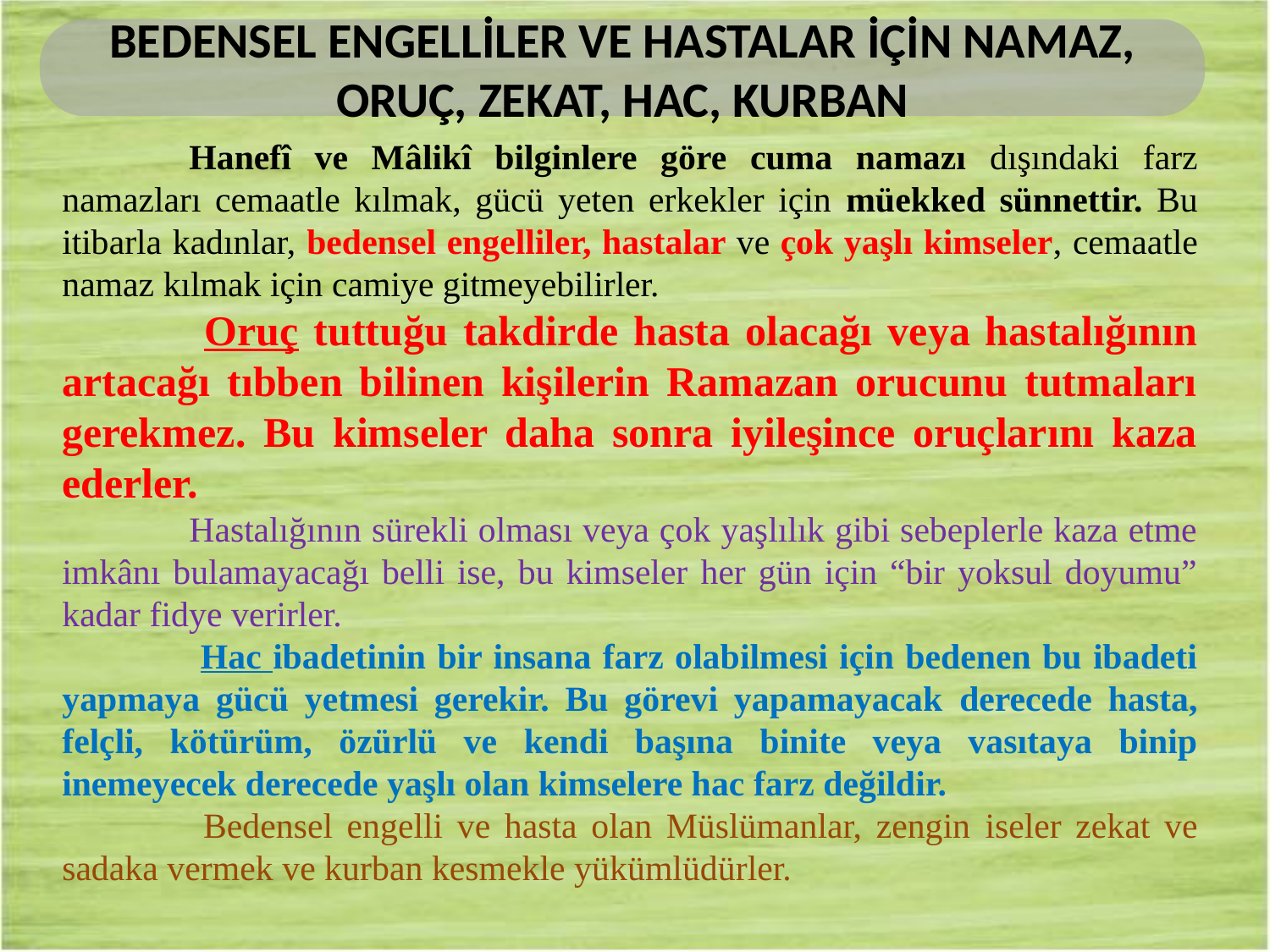

BEDENSEL ENGELLİLER VE HASTALAR İÇİN NAMAZ, ORUÇ, ZEKAT, HAC, KURBAN
	Hanefî ve Mâlikî bilginlere göre cuma namazı dışındaki farz namazları cemaatle kılmak, gücü yeten erkekler için müekked sünnettir. Bu itibarla kadınlar, bedensel engelliler, hastalar ve çok yaşlı kimseler, cemaatle namaz kılmak için camiye gitmeyebilirler.
	 Oruç tuttuğu takdirde hasta olacağı veya hastalığının artacağı tıbben bilinen kişilerin Ramazan orucunu tutmaları gerekmez. Bu kimseler daha sonra iyileşince oruçlarını kaza ederler.
	Hastalığının sürekli olması veya çok yaşlılık gibi sebeplerle kaza etme imkânı bulamayacağı belli ise, bu kimseler her gün için “bir yoksul doyumu” kadar fidye verirler.
	 Hac ibadetinin bir insana farz olabilmesi için bedenen bu ibadeti yapmaya gücü yetmesi gerekir. Bu görevi yapamayacak derecede hasta, felçli, kötürüm, özürlü ve kendi başına binite veya vasıtaya binip inemeyecek derecede yaşlı olan kimselere hac farz değildir.
	 Bedensel engelli ve hasta olan Müslümanlar, zengin iseler zekat ve sadaka vermek ve kurban kesmekle yükümlüdürler.